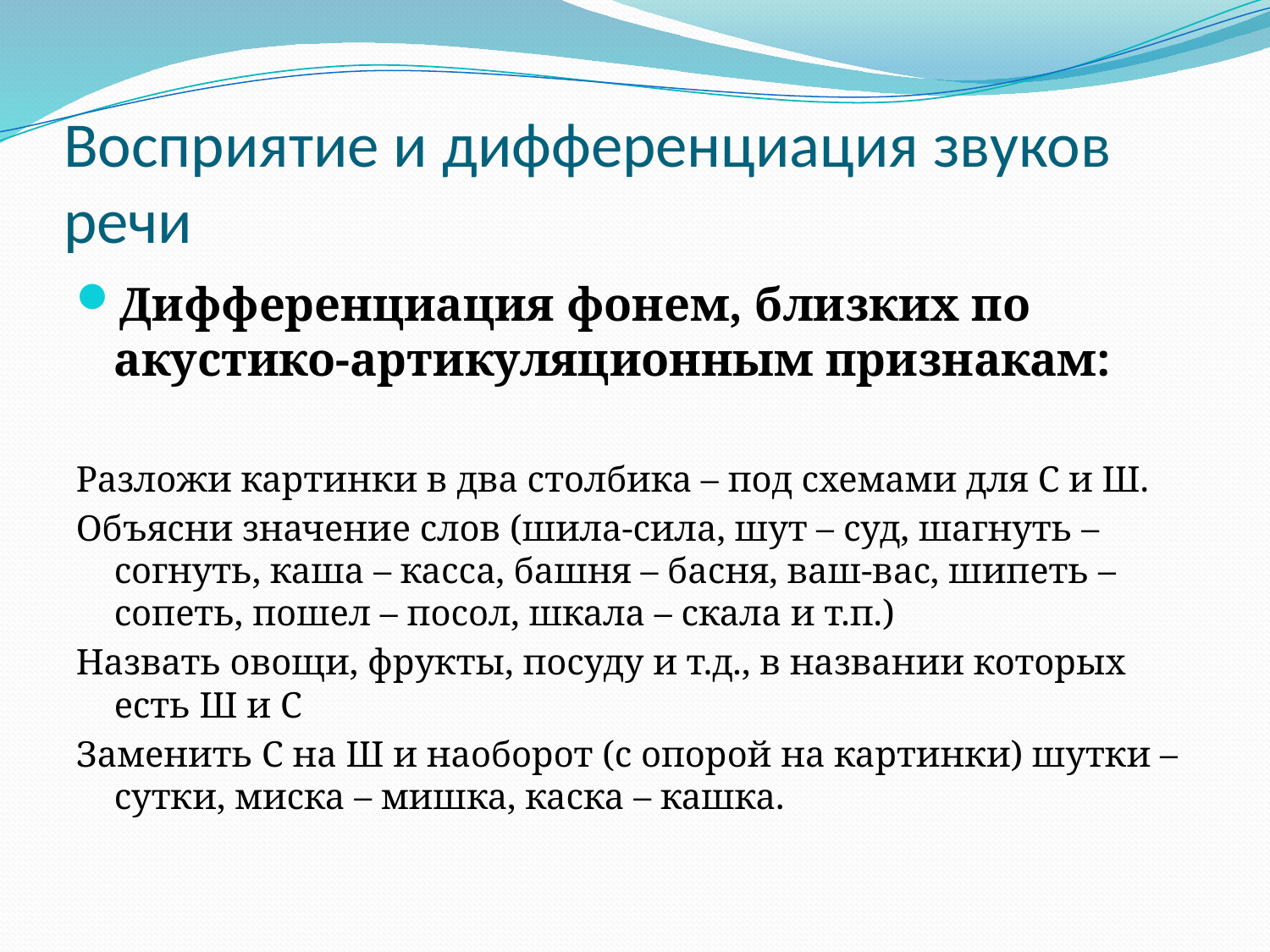

# Восприятие и дифференциация звуков речи
Дифференциация фонем, близких по акустико-артикуляционным признакам:

Разложи картинки в два столбика – под схемами для С и Ш.
Объясни значение слов (шила-сила, шут – суд, шагнуть – согнуть, каша – касса, башня – басня, ваш-вас, шипеть – сопеть, пошел – посол, шкала – скала и т.п.)
Назвать овощи, фрукты, посуду и т.д., в названии которых есть Ш и С
Заменить С на Ш и наоборот (с опорой на картинки) шутки – сутки, миска – мишка, каска – кашка.